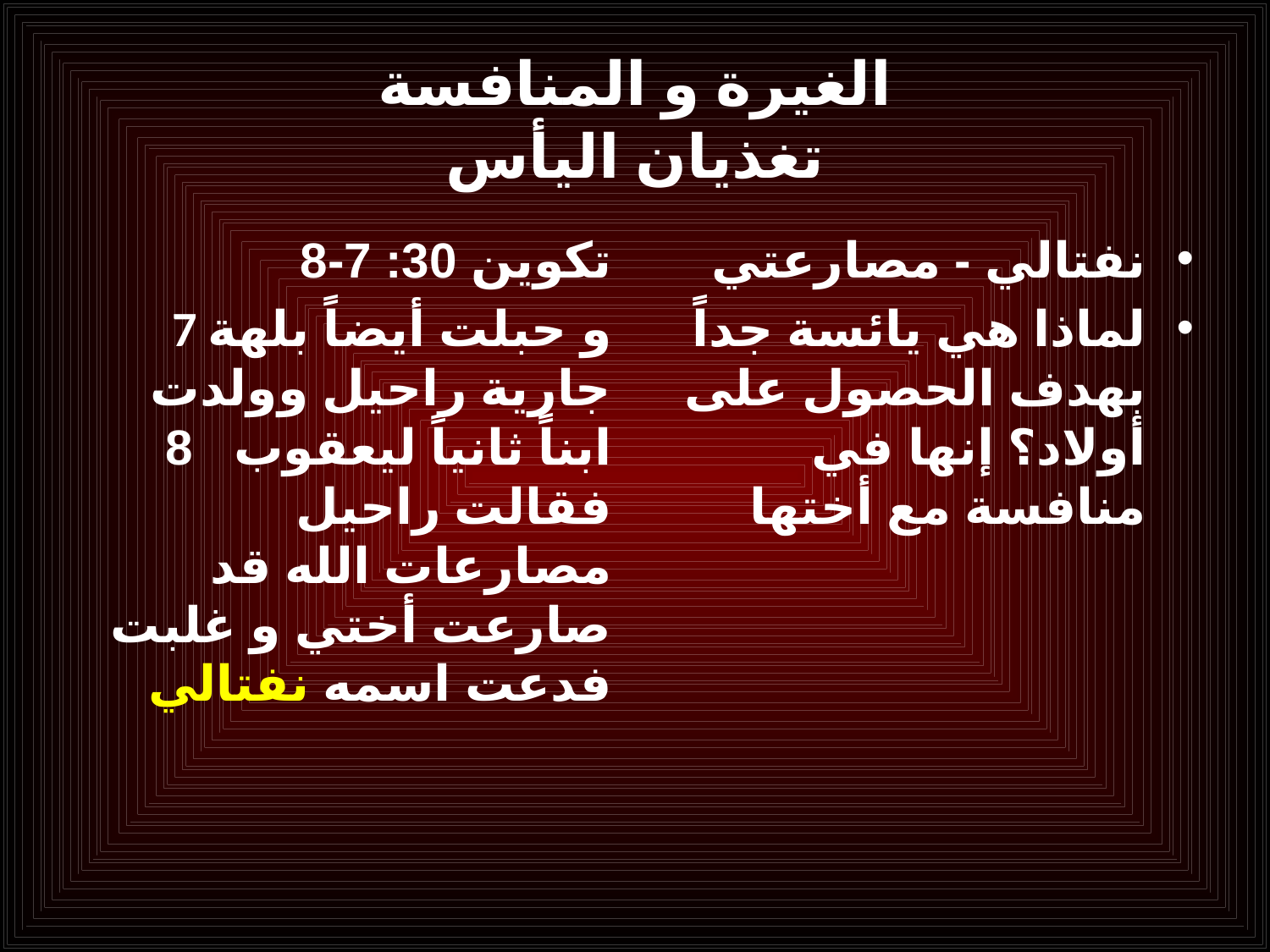

# الغيرة و المنافسة تغذيان اليأس
تكوين 30: 7-8
7 و حبلت أيضاً بلهة جارية راحيل وولدت ابناً ثانياً ليعقوب   8 فقالت راحيل مصارعات الله قد صارعت أختي و غلبت فدعت اسمه نفتالي

نفتالي - مصارعتي
لماذا هي يائسة جداً بهدف الحصول على أولاد؟ إنها في منافسة مع أختها